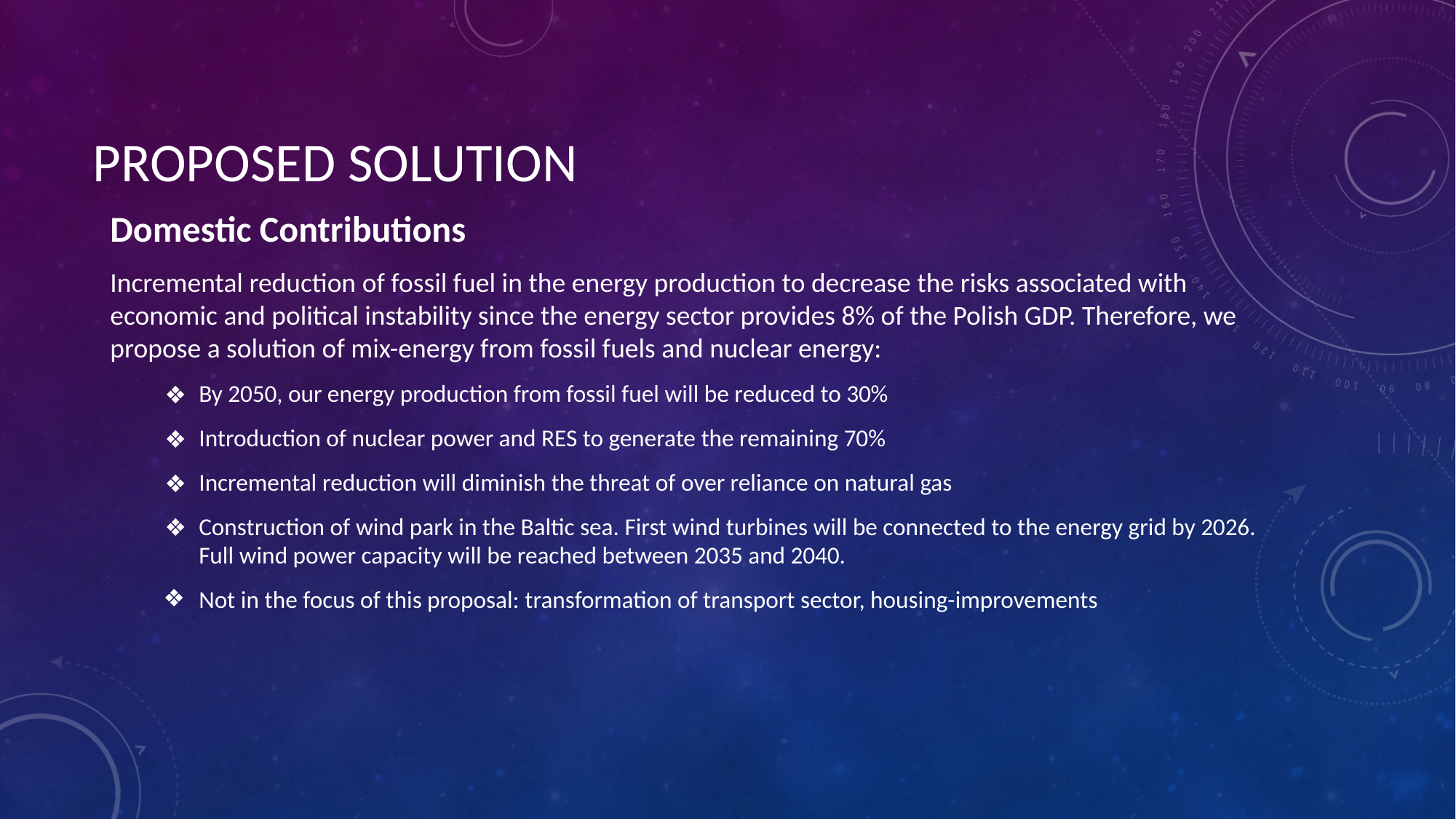

# PROPOSED SOLUTION
Domestic Contributions
Incremental reduction of fossil fuel in the energy production to decrease the risks associated with economic and political instability since the energy sector provides 8% of the Polish GDP. Therefore, we propose a solution of mix-energy from fossil fuels and nuclear energy:
By 2050, our energy production from fossil fuel will be reduced to 30%
Introduction of nuclear power and RES to generate the remaining 70%
Incremental reduction will diminish the threat of over reliance on natural gas
Construction of wind park in the Baltic sea. First wind turbines will be connected to the energy grid by 2026. Full wind power capacity will be reached between 2035 and 2040.
Not in the focus of this proposal: transformation of transport sector, housing-improvements